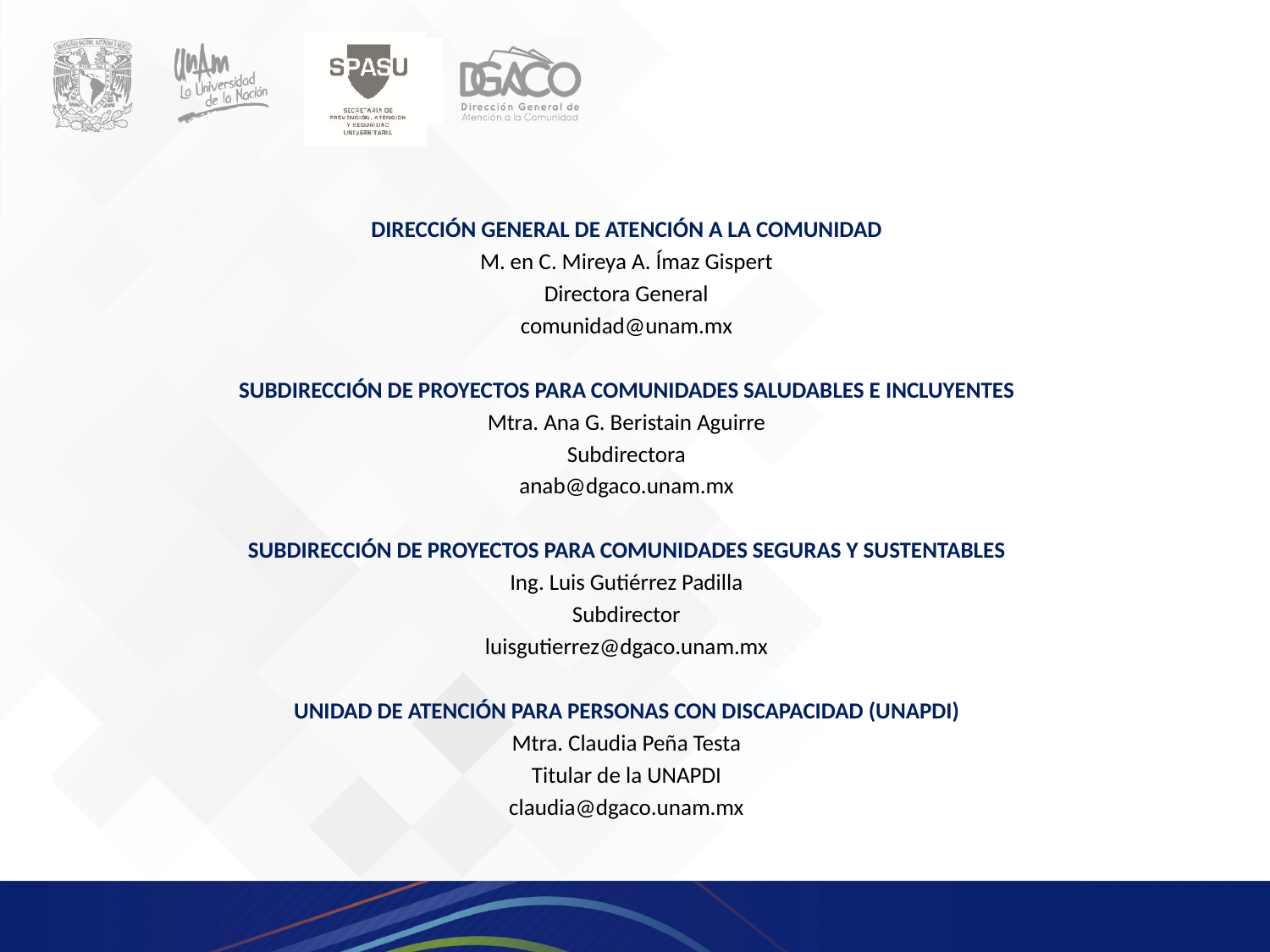

DIRECCIÓN GENERAL DE ATENCIÓN A LA COMUNIDAD
M. en C. Mireya A. Ímaz Gispert
Directora General
comunidad@unam.mx

SUBDIRECCIÓN DE PROYECTOS PARA COMUNIDADES SALUDABLES E INCLUYENTES
Mtra. Ana G. Beristain Aguirre
Subdirectora
anab@dgaco.unam.mx

SUBDIRECCIÓN DE PROYECTOS PARA COMUNIDADES SEGURAS Y SUSTENTABLES
Ing. Luis Gutiérrez Padilla
Subdirector
luisgutierrez@dgaco.unam.mx

UNIDAD DE ATENCIÓN PARA PERSONAS CON DISCAPACIDAD (UNAPDI)
Mtra. Claudia Peña Testa
Titular de la UNAPDI
claudia@dgaco.unam.mx